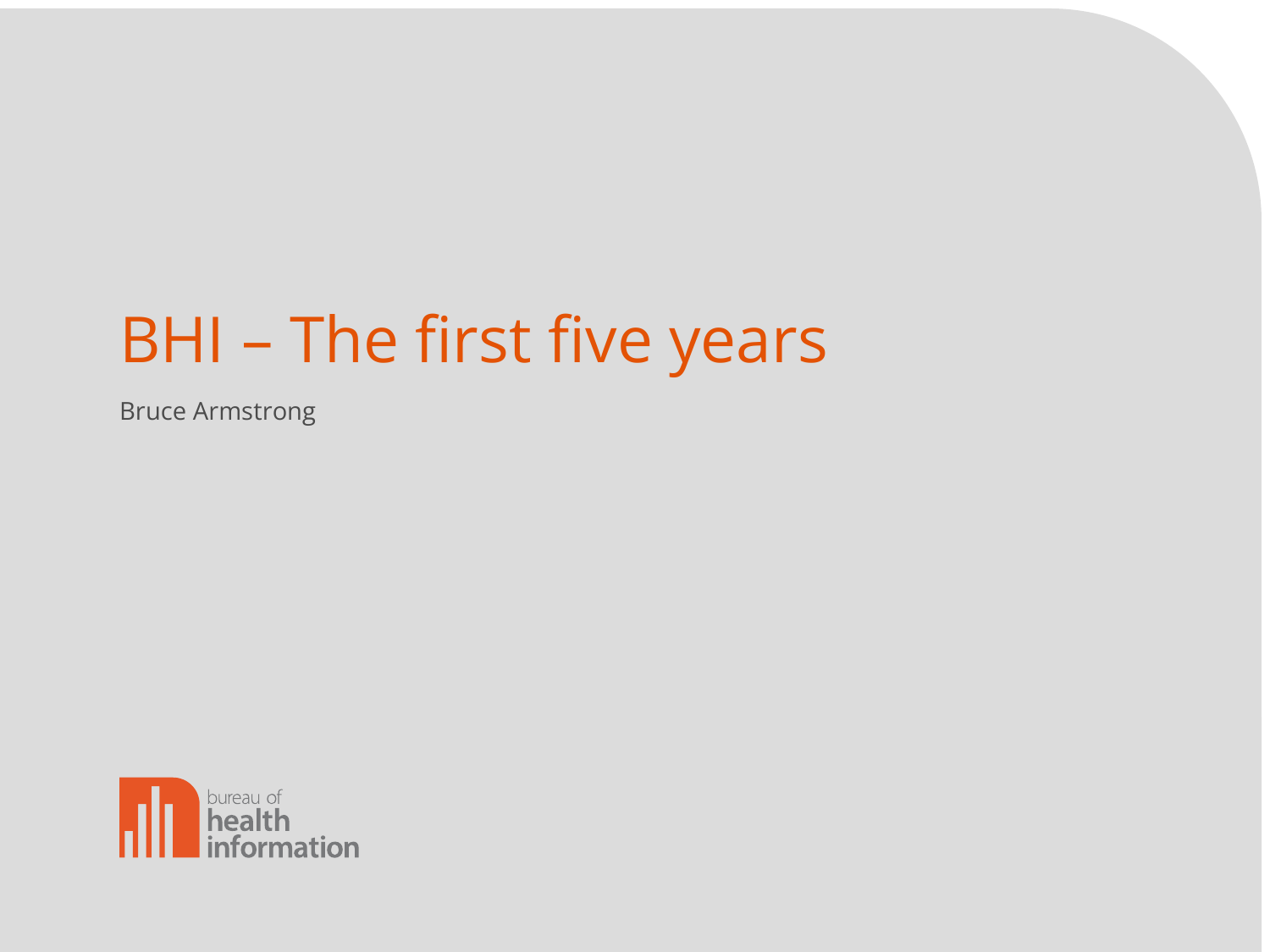

# BHI – The first five years
Bruce Armstrong